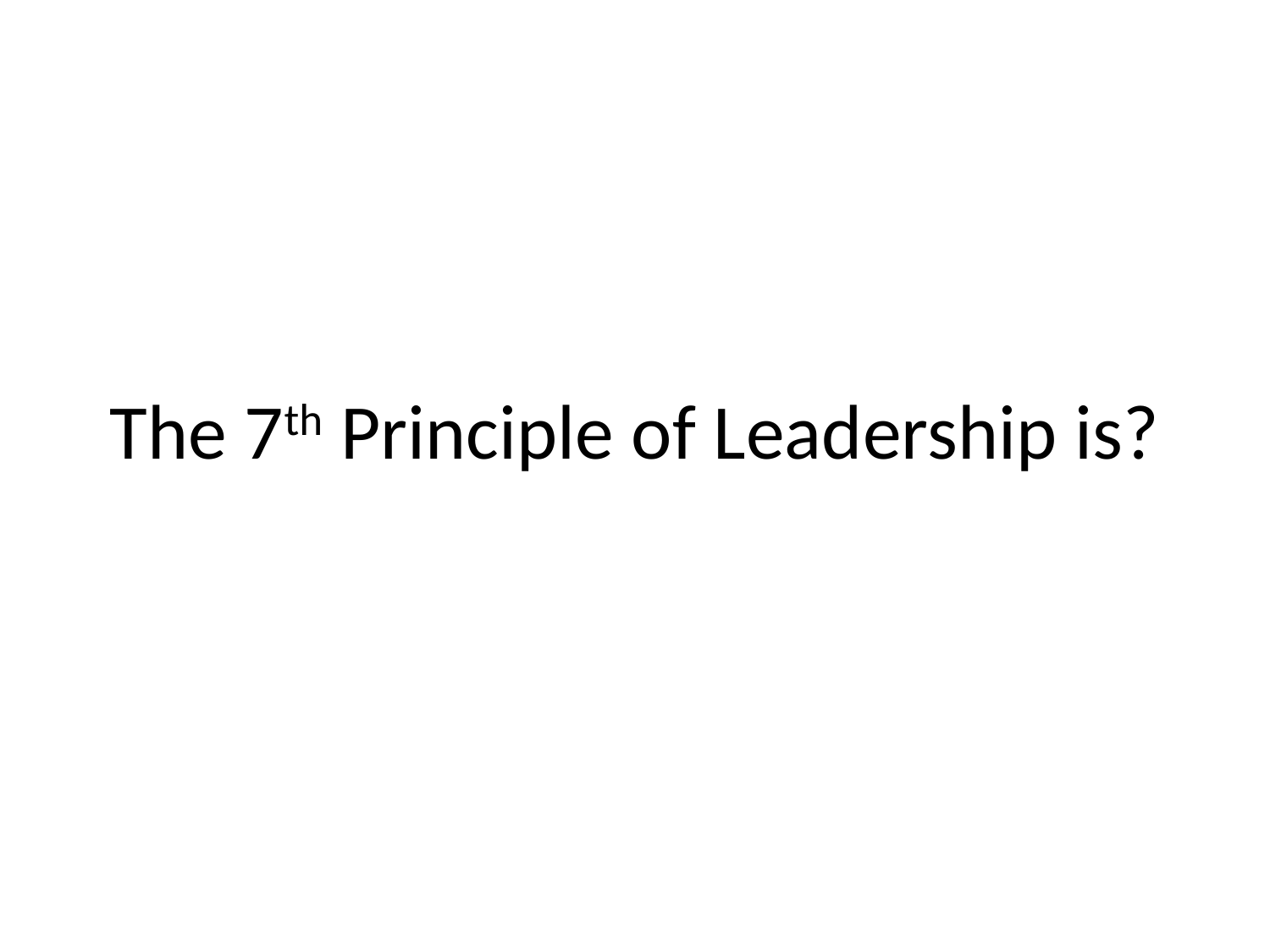

# The 7th Principle of Leadership is?